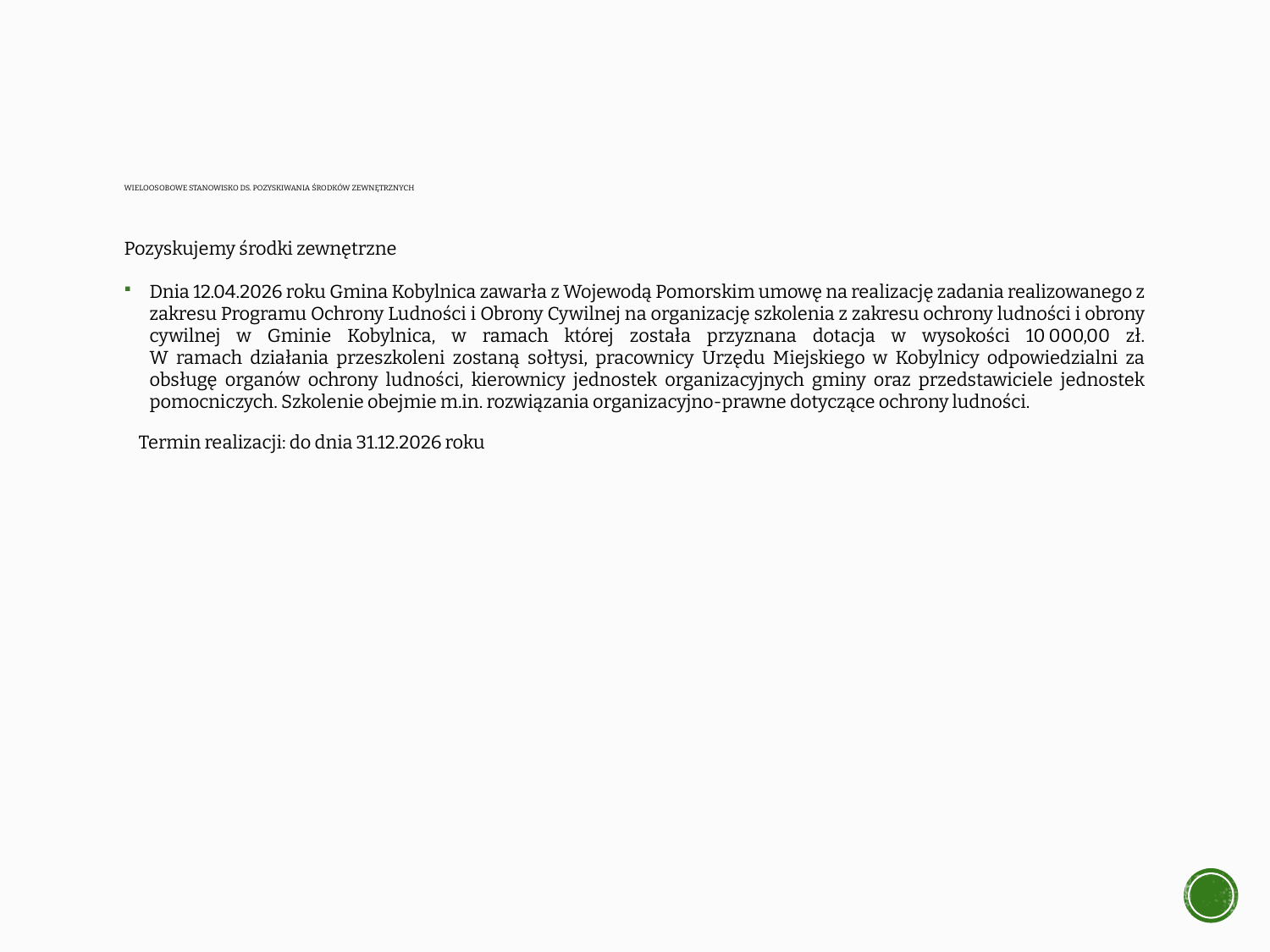

# Wieloosobowe stanowisko ds. pozyskiwania środków zewnętrznych
Pozyskujemy środki zewnętrzne
Dnia 12.04.2026 roku Gmina Kobylnica zawarła z Wojewodą Pomorskim umowę na realizację zadania realizowanego z zakresu Programu Ochrony Ludności i Obrony Cywilnej na organizację szkolenia z zakresu ochrony ludności i obrony cywilnej w Gminie Kobylnica, w ramach której została przyznana dotacja w wysokości 10 000,00 zł.
W ramach działania przeszkoleni zostaną sołtysi, pracownicy Urzędu Miejskiego w Kobylnicy odpowiedzialni za obsługę organów ochrony ludności, kierownicy jednostek organizacyjnych gminy oraz przedstawiciele jednostek pomocniczych. Szkolenie obejmie m.in. rozwiązania organizacyjno-prawne dotyczące ochrony ludności.
    Termin realizacji: do dnia 31.12.2026 roku